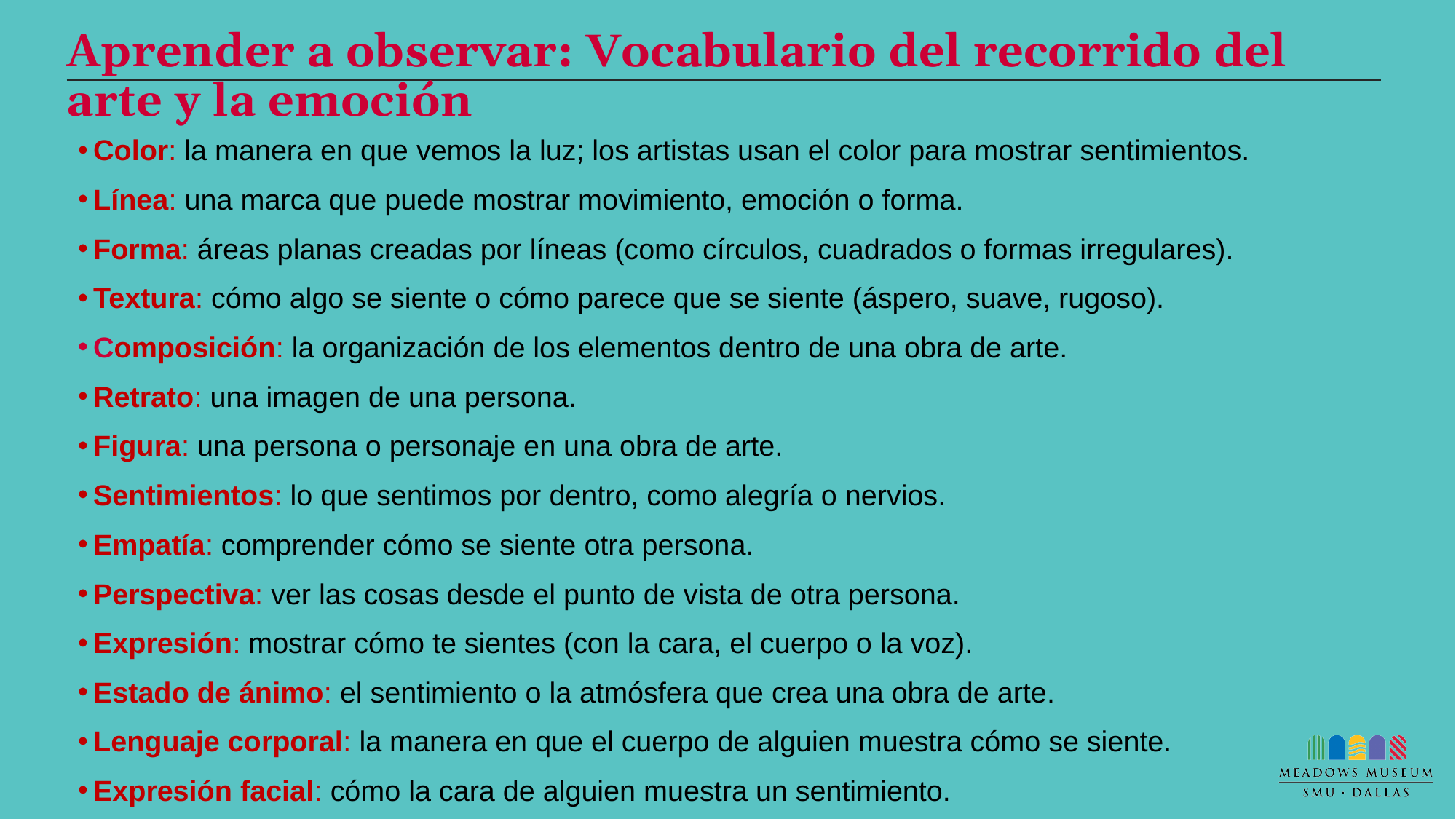

# Aprender a observar: Vocabulario del recorrido del arte y la emoción
Color: la manera en que vemos la luz; los artistas usan el color para mostrar sentimientos.
Línea: una marca que puede mostrar movimiento, emoción o forma.
Forma: áreas planas creadas por líneas (como círculos, cuadrados o formas irregulares).
Textura: cómo algo se siente o cómo parece que se siente (áspero, suave, rugoso).
Composición: la organización de los elementos dentro de una obra de arte.
Retrato: una imagen de una persona.
Figura: una persona o personaje en una obra de arte.
Sentimientos: lo que sentimos por dentro, como alegría o nervios.
Empatía: comprender cómo se siente otra persona.
Perspectiva: ver las cosas desde el punto de vista de otra persona.
Expresión: mostrar cómo te sientes (con la cara, el cuerpo o la voz).
Estado de ánimo: el sentimiento o la atmósfera que crea una obra de arte.
Lenguaje corporal: la manera en que el cuerpo de alguien muestra cómo se siente.
Expresión facial: cómo la cara de alguien muestra un sentimiento.